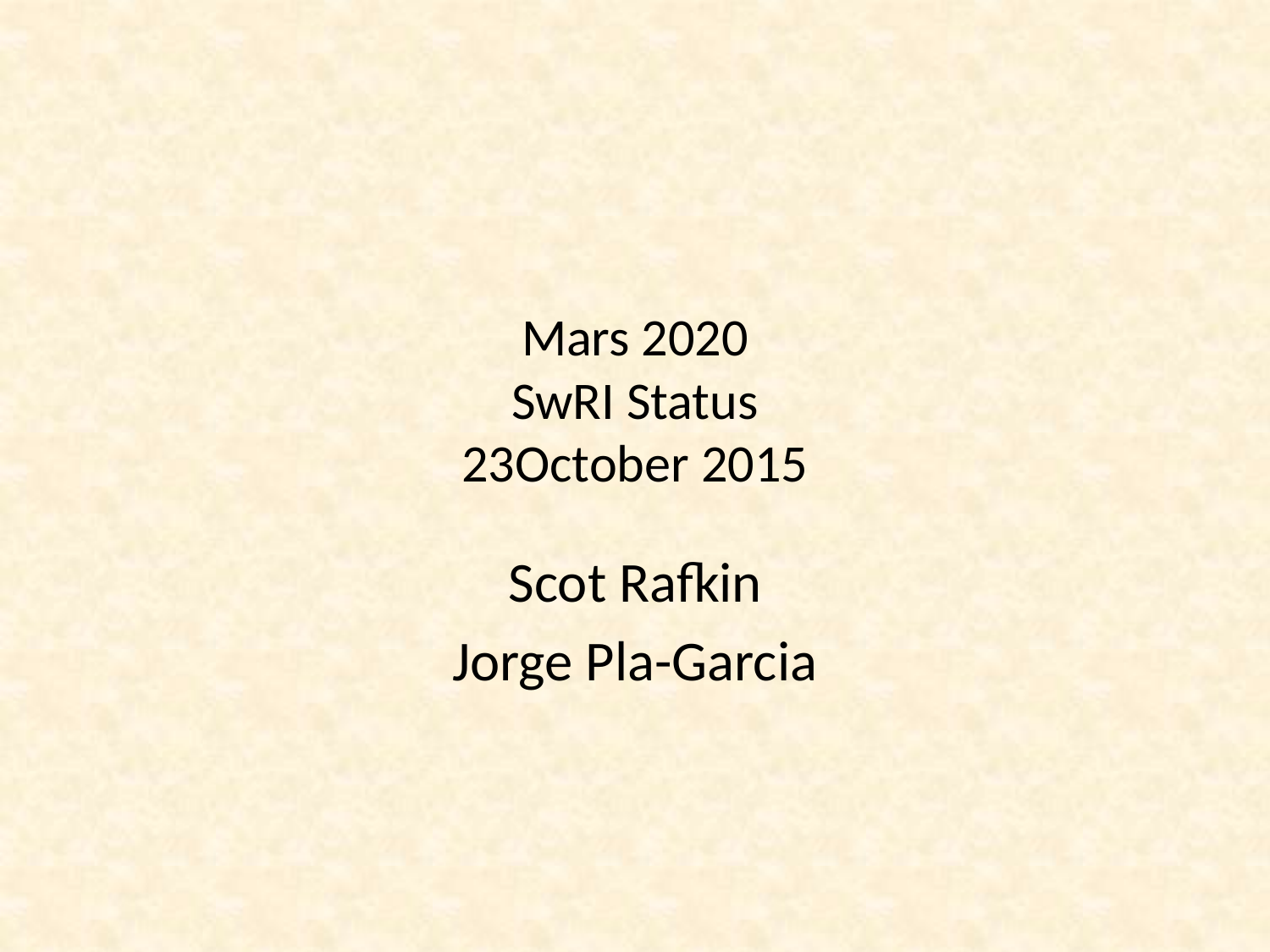

# Mars 2020 SwRI Status 23October 2015
Scot Rafkin
Jorge Pla-Garcia